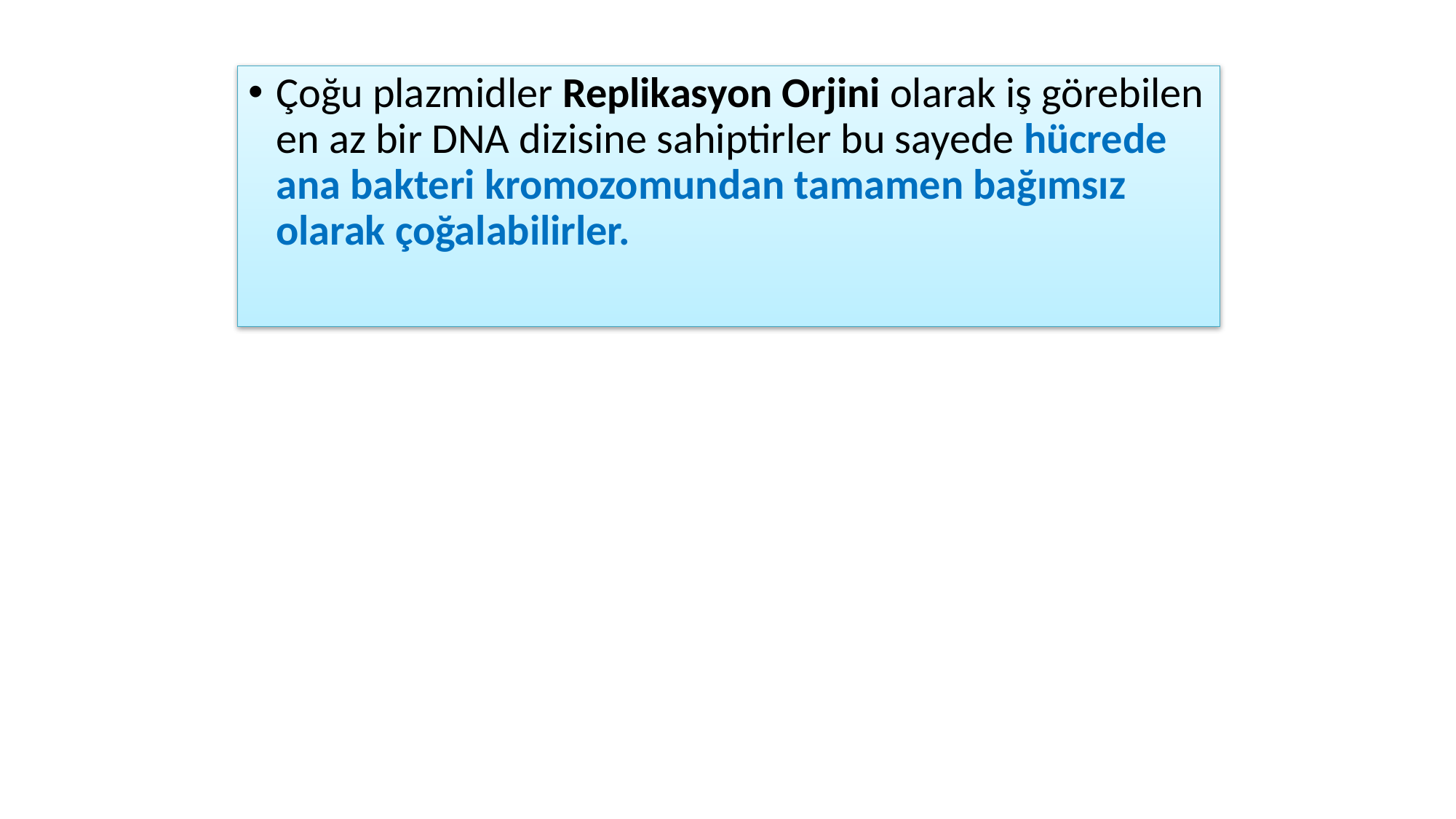

Çoğu plazmidler Replikasyon Orjini olarak iş görebilen en az bir DNA dizisine sahiptirler bu sayede hücrede ana bakteri kromozomundan tamamen bağımsız olarak çoğalabilirler.